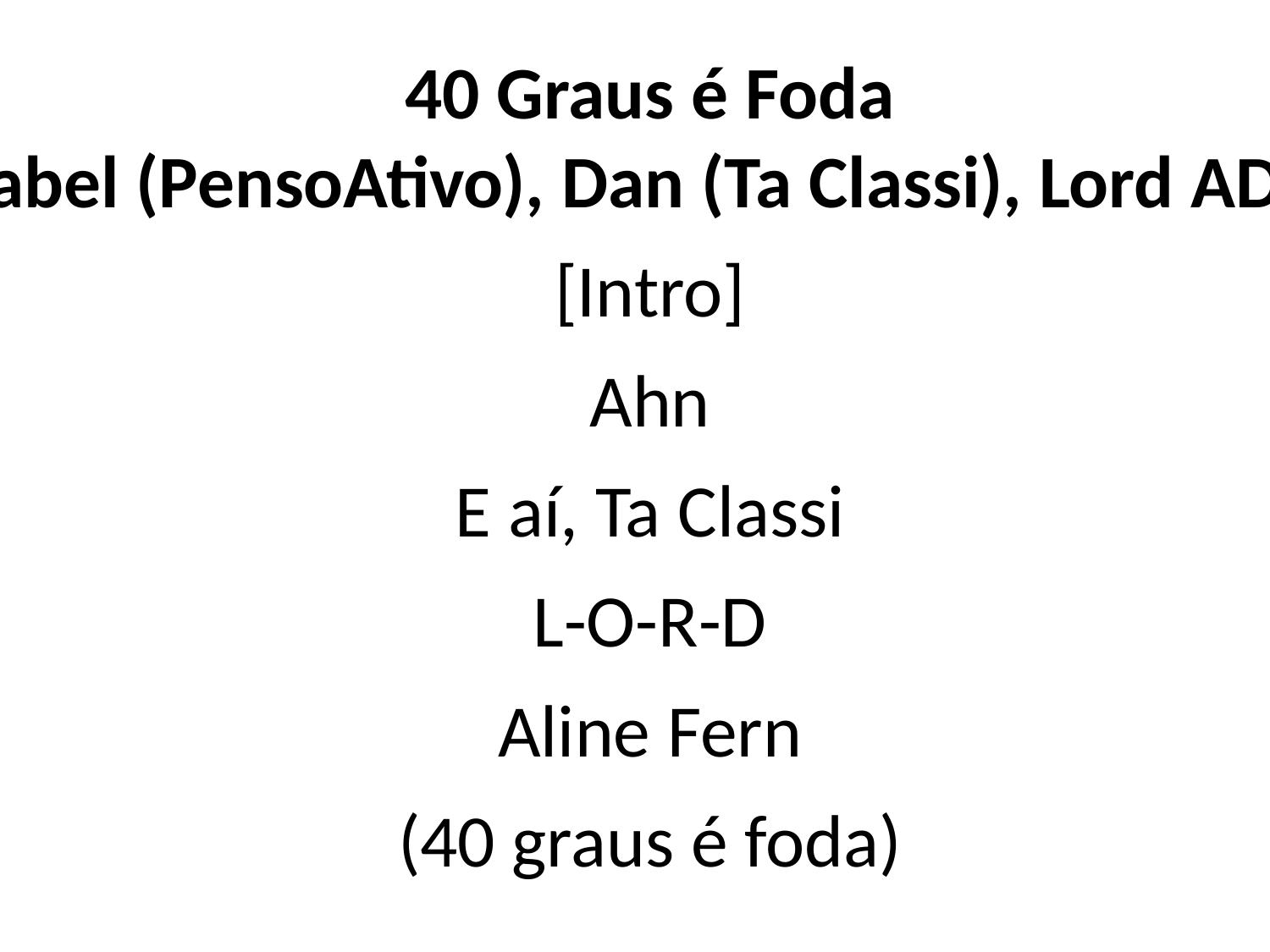

40 Graus é Foda
Ta Classi (Ft. Alice Fern, Babel (PensoAtivo), Dan (Ta Classi), Lord ADL & MG (Carta na Manga))

[Intro]

Ahn

E aí, Ta Classi

L-O-R-D

Aline Fern

(40 graus é foda)

#